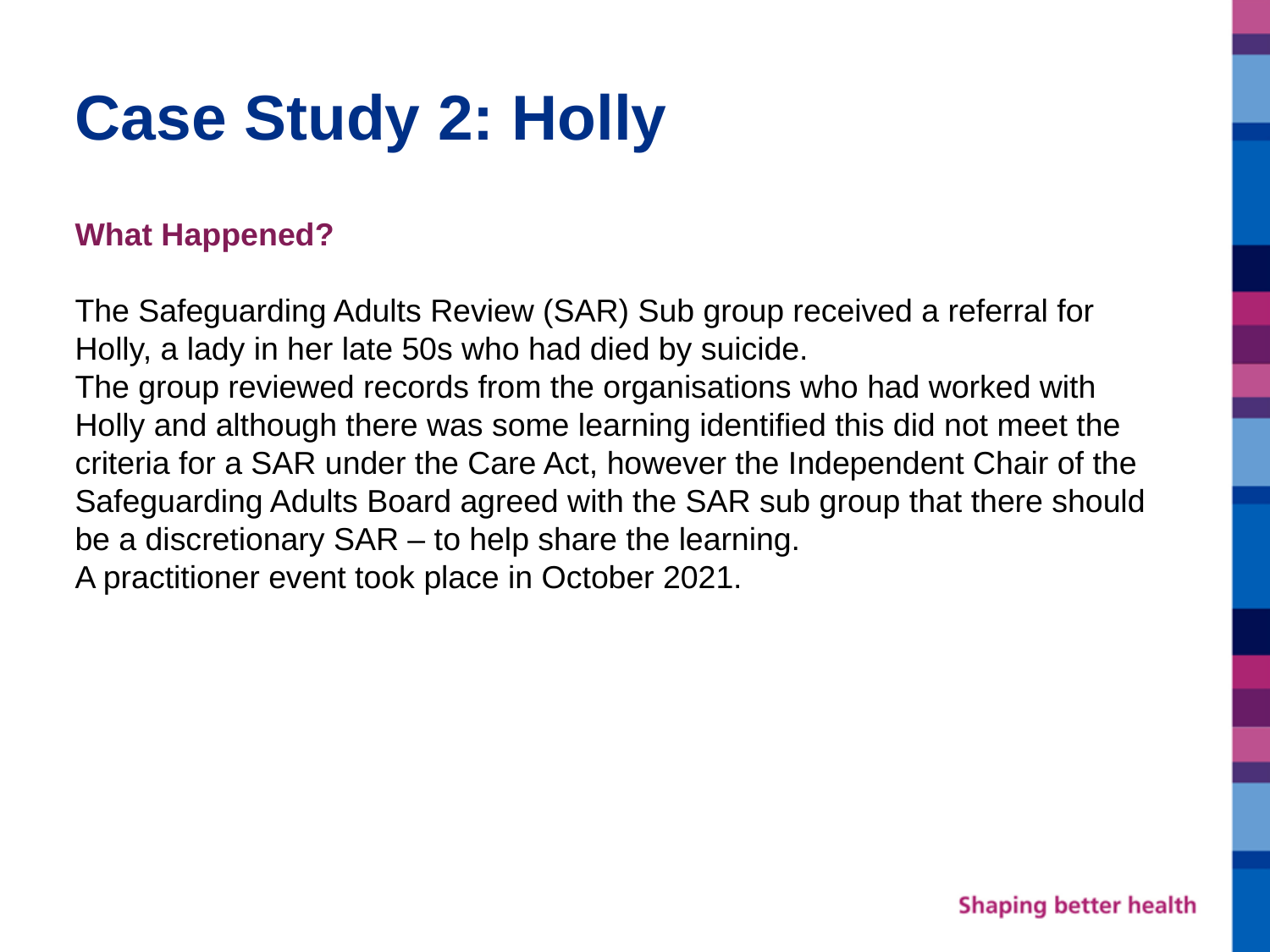

# Case Study 2: Holly
What Happened?

The Safeguarding Adults Review (SAR) Sub group received a referral for Holly, a lady in her late 50s who had died by suicide.
The group reviewed records from the organisations who had worked with Holly and although there was some learning identified this did not meet the criteria for a SAR under the Care Act, however the Independent Chair of the Safeguarding Adults Board agreed with the SAR sub group that there should be a discretionary SAR – to help share the learning.
A practitioner event took place in October 2021.